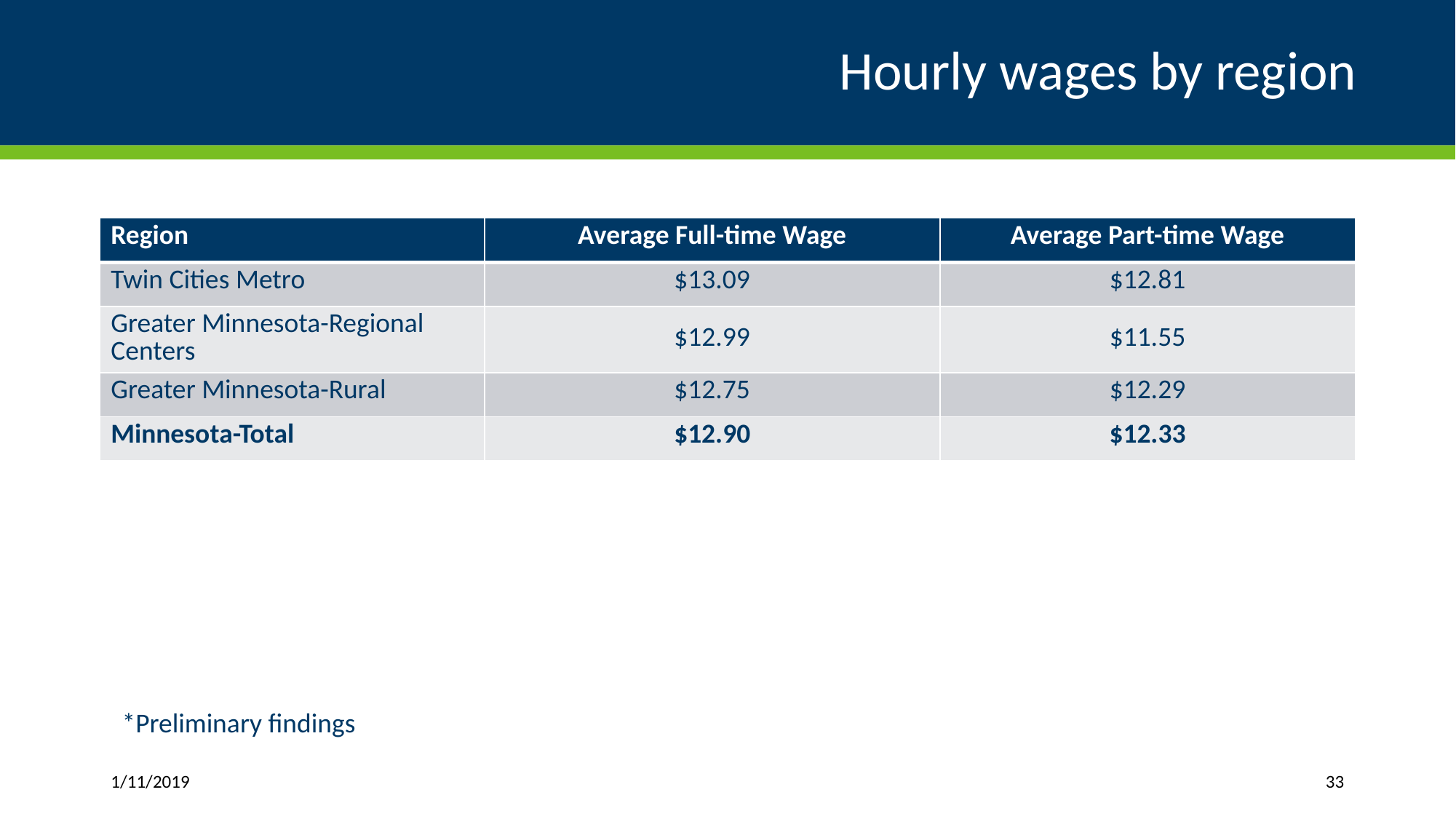

# Hourly wages by region
| Region | Average Full-time Wage | Average Part-time Wage |
| --- | --- | --- |
| Twin Cities Metro | $13.09 | $12.81 |
| Greater Minnesota-Regional Centers | $12.99 | $11.55 |
| Greater Minnesota-Rural | $12.75 | $12.29 |
| Minnesota-Total | $12.90 | $12.33 |
*Preliminary findings
1/11/2019
33